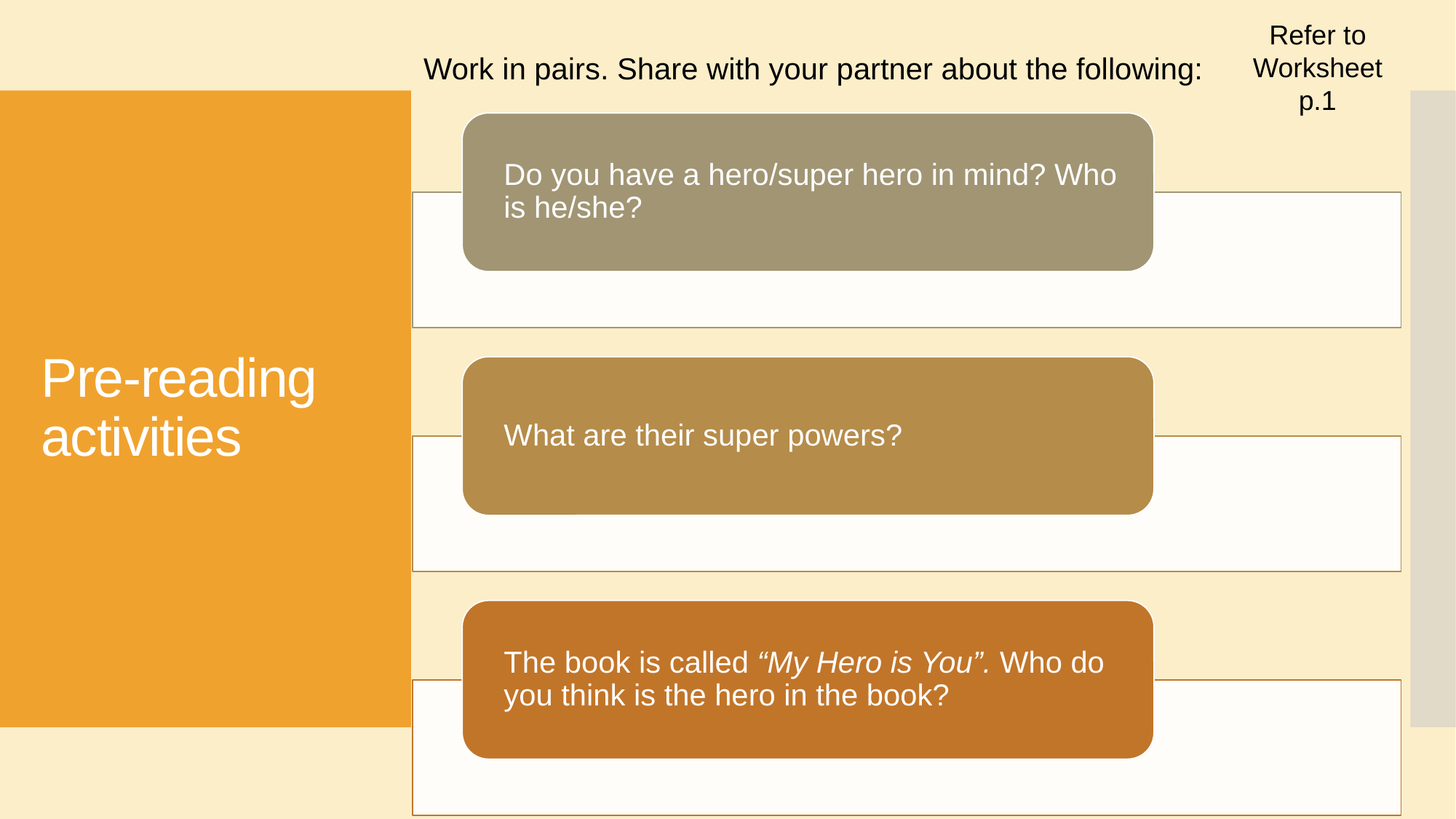

Refer to Worksheet p.1
Work in pairs. Share with your partner about the following:
Do you have a hero/super hero in mind? Who is he/she?
What are their super powers?
The book is called “My Hero is You”. Who do you think is the hero in the book?
# Pre-reading activities